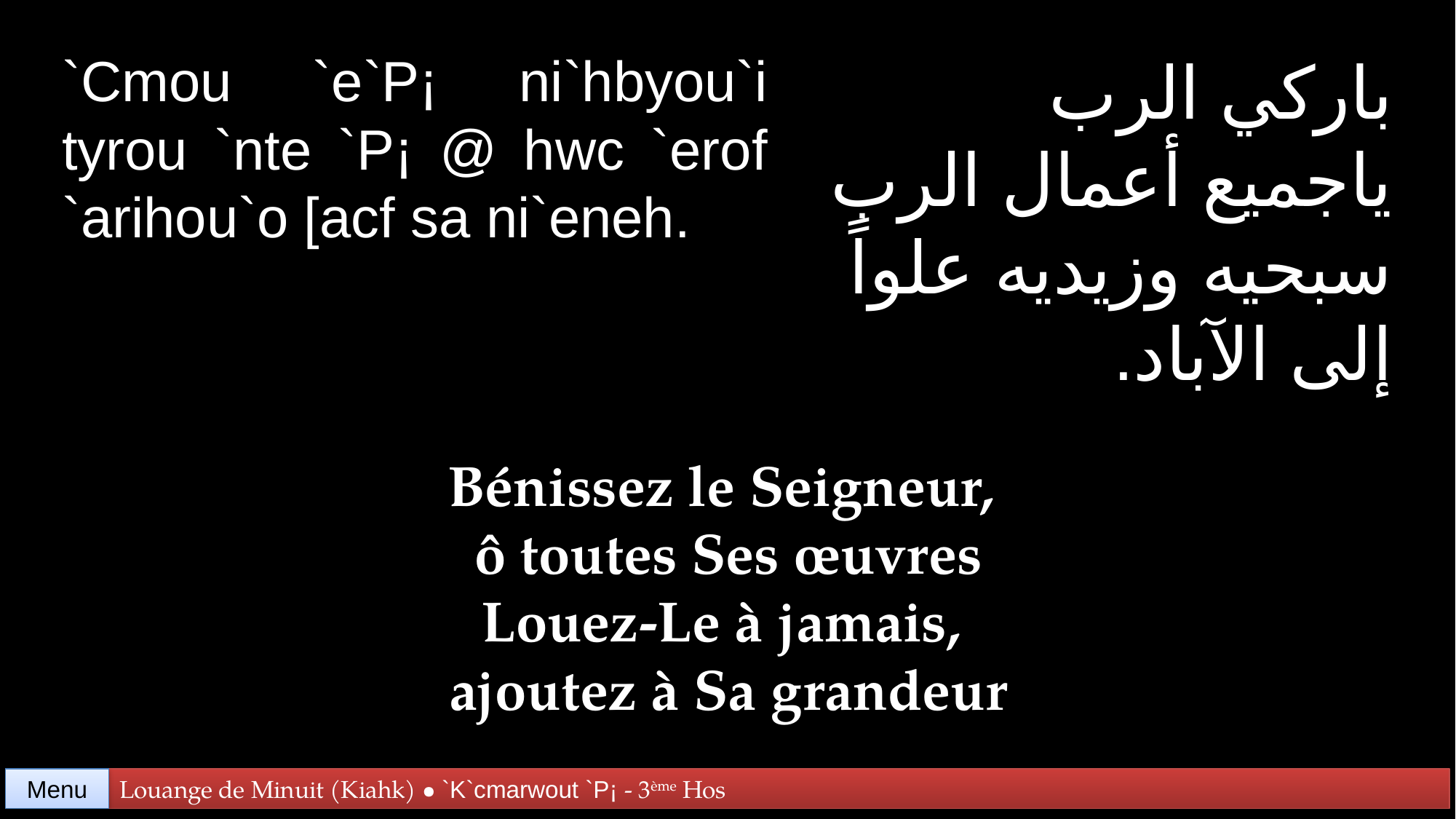

`Cmou `e`P¡ ni`hbyou`i tyrou `nte `P¡ @ hwc `erof `arihou`o [acf sa ni`eneh.
باركي الرب
ياجميع أعمال الرب سبحيه وزيديه علواً إلى الآباد.
Bénissez le Seigneur,
ô toutes Ses œuvres
Louez-Le à jamais,
ajoutez à Sa grandeur
Menu
Louange de Minuit (Kiahk) • `K`cmarwout `P¡ - 3ème Hos